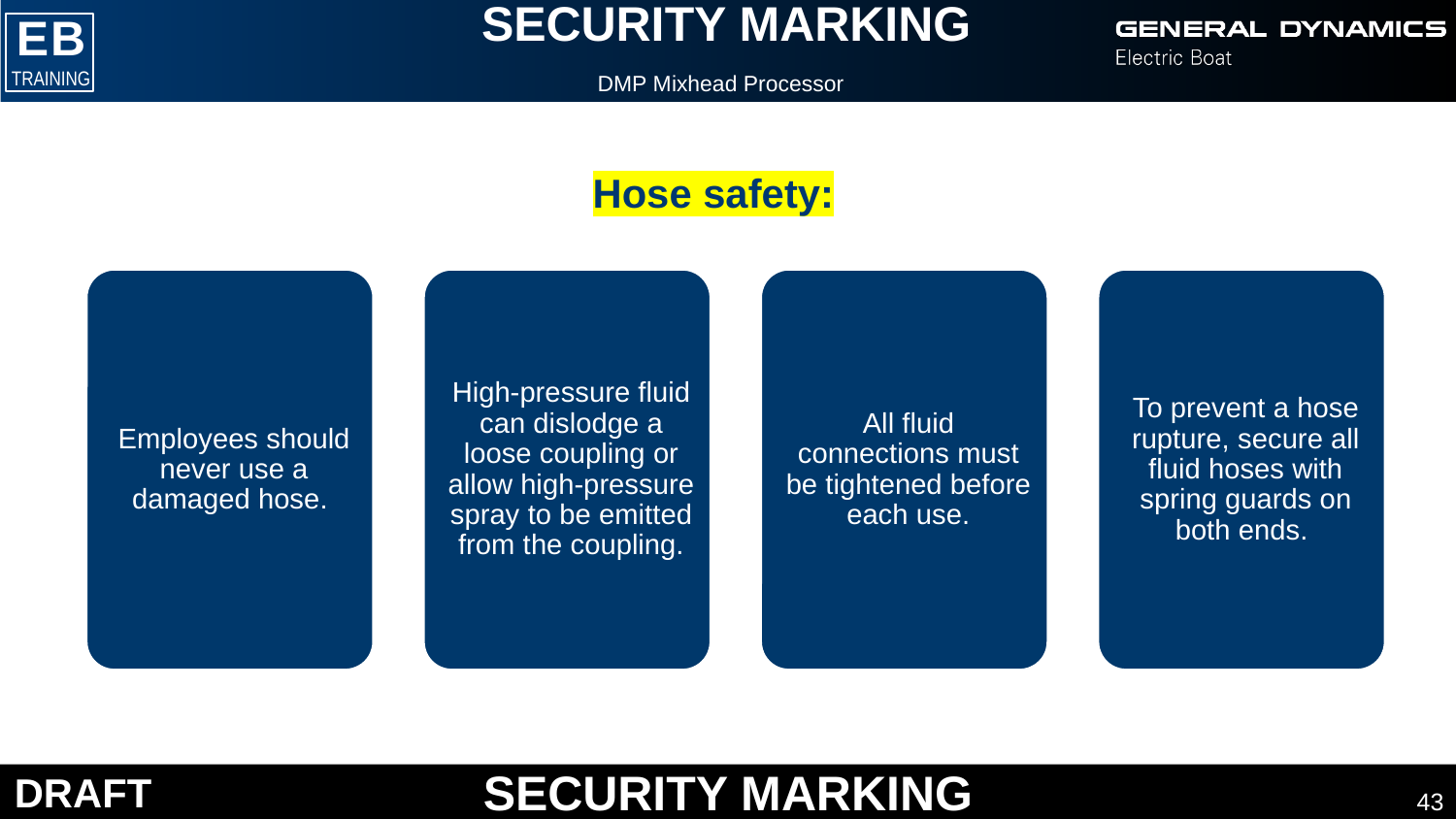

DMP Mixhead Processor
Hose safety:
Employees should never use a damaged hose.
High-pressure fluid can dislodge a loose coupling or allow high-pressure spray to be emitted from the coupling.
All fluid connections must be tightened before each use.
To prevent a hose rupture, secure all fluid hoses with spring guards on both ends.
43